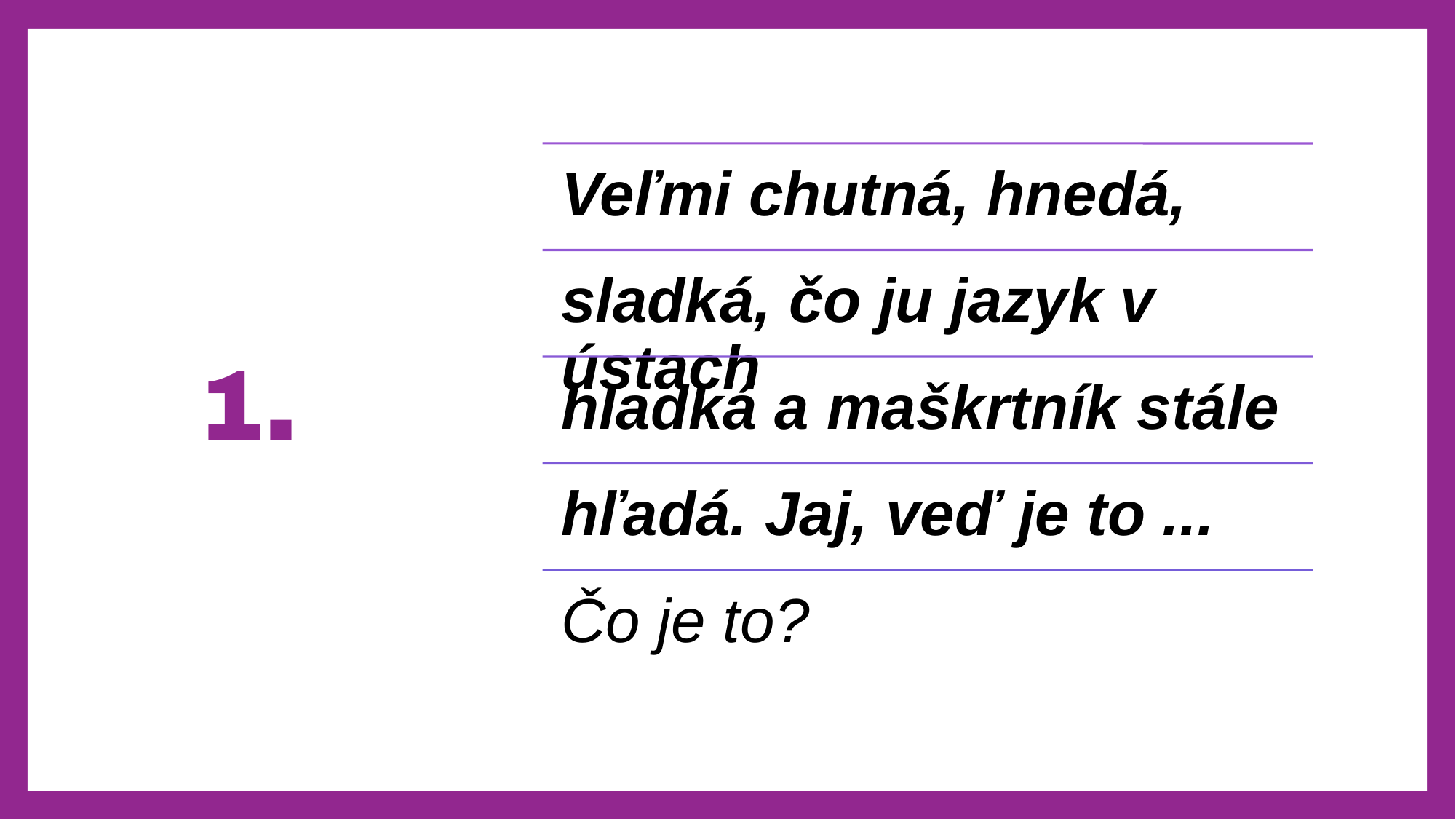

# 1.
Veľmi chutná, hnedá,
sladká, čo ju jazyk v ústach
hladká a maškrtník stále
hľadá. Jaj, veď je to ...
Čo je to?